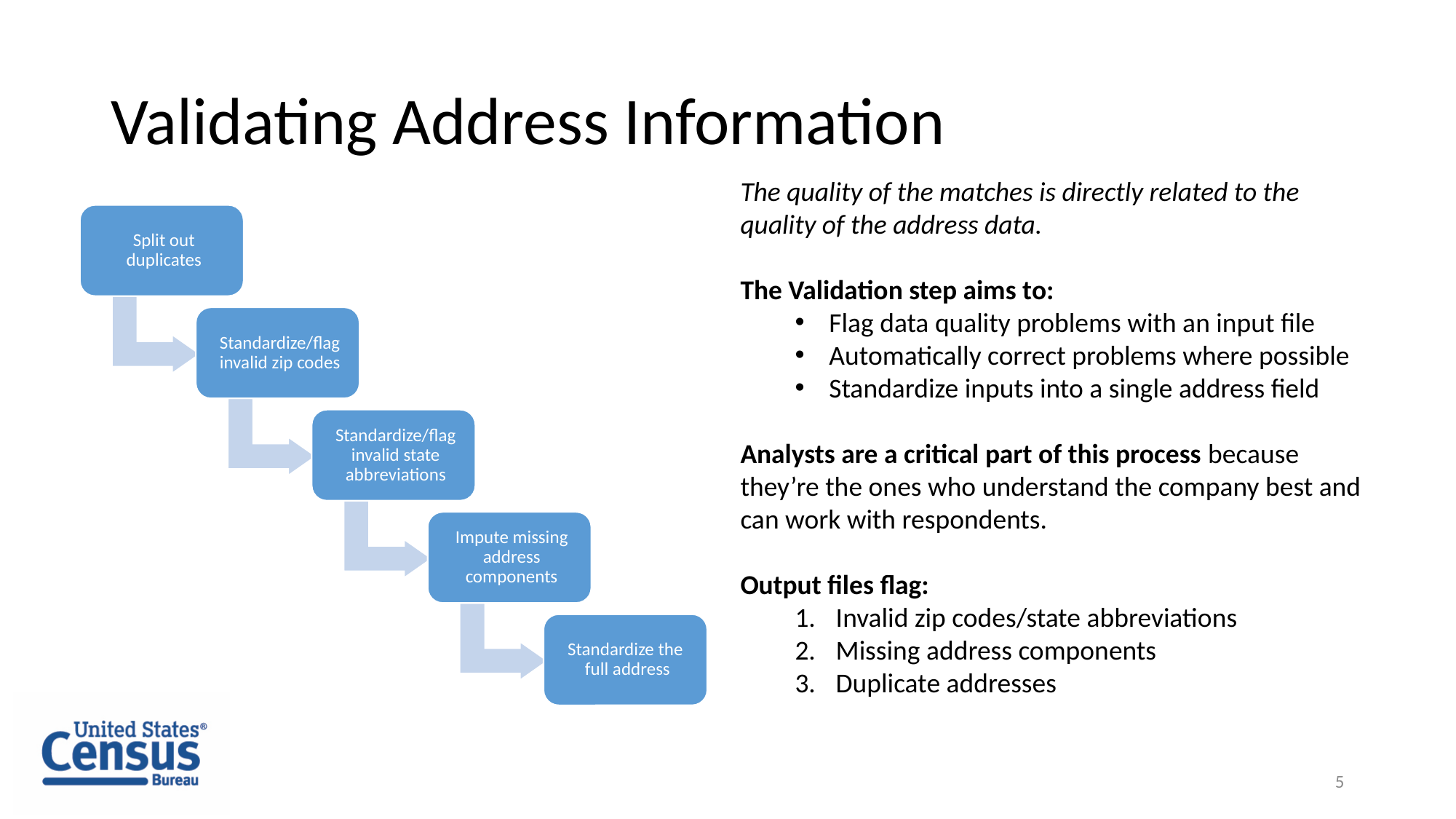

# Validating Address Information
The quality of the matches is directly related to the quality of the address data.

The Validation step aims to:
Flag data quality problems with an input file
Automatically correct problems where possible
Standardize inputs into a single address field

Analysts are a critical part of this process because they’re the ones who understand the company best and can work with respondents.

Output files flag:
Invalid zip codes/state abbreviations
Missing address components
Duplicate addresses

Split out duplicates
Standardize/flag invalid zip codes
Standardize/flag invalid state abbreviations
Impute missing address components
Standardize the  full address
5